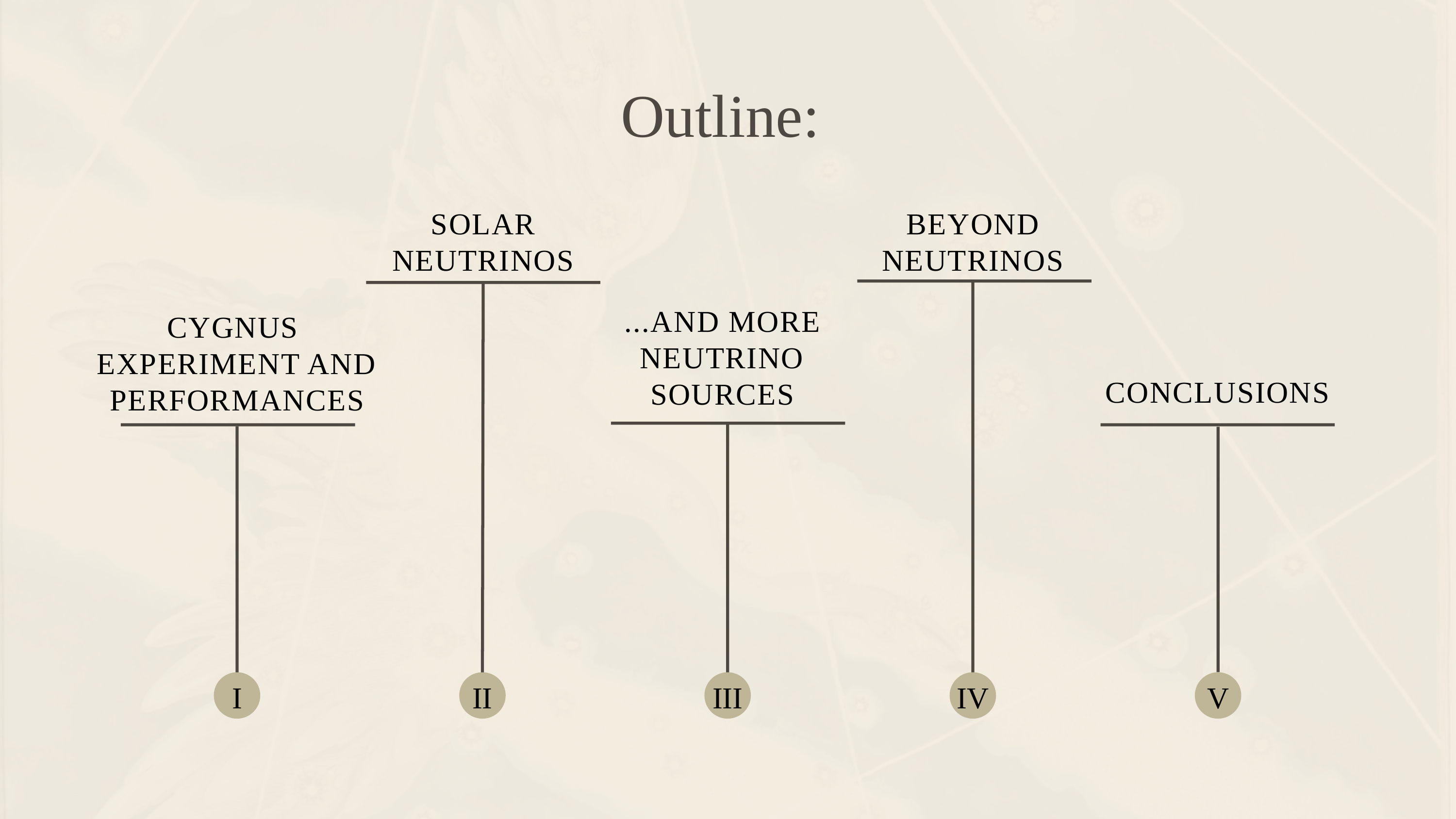

Outline:

SOLAR
NEUTRINOS
BEYOND
NEUTRINOS

CONCLUSIONS
...AND MORE
NEUTRINO SOURCES
CYGNUS
EXPERIMENT AND PERFORMANCES

I
II
III
IV
V